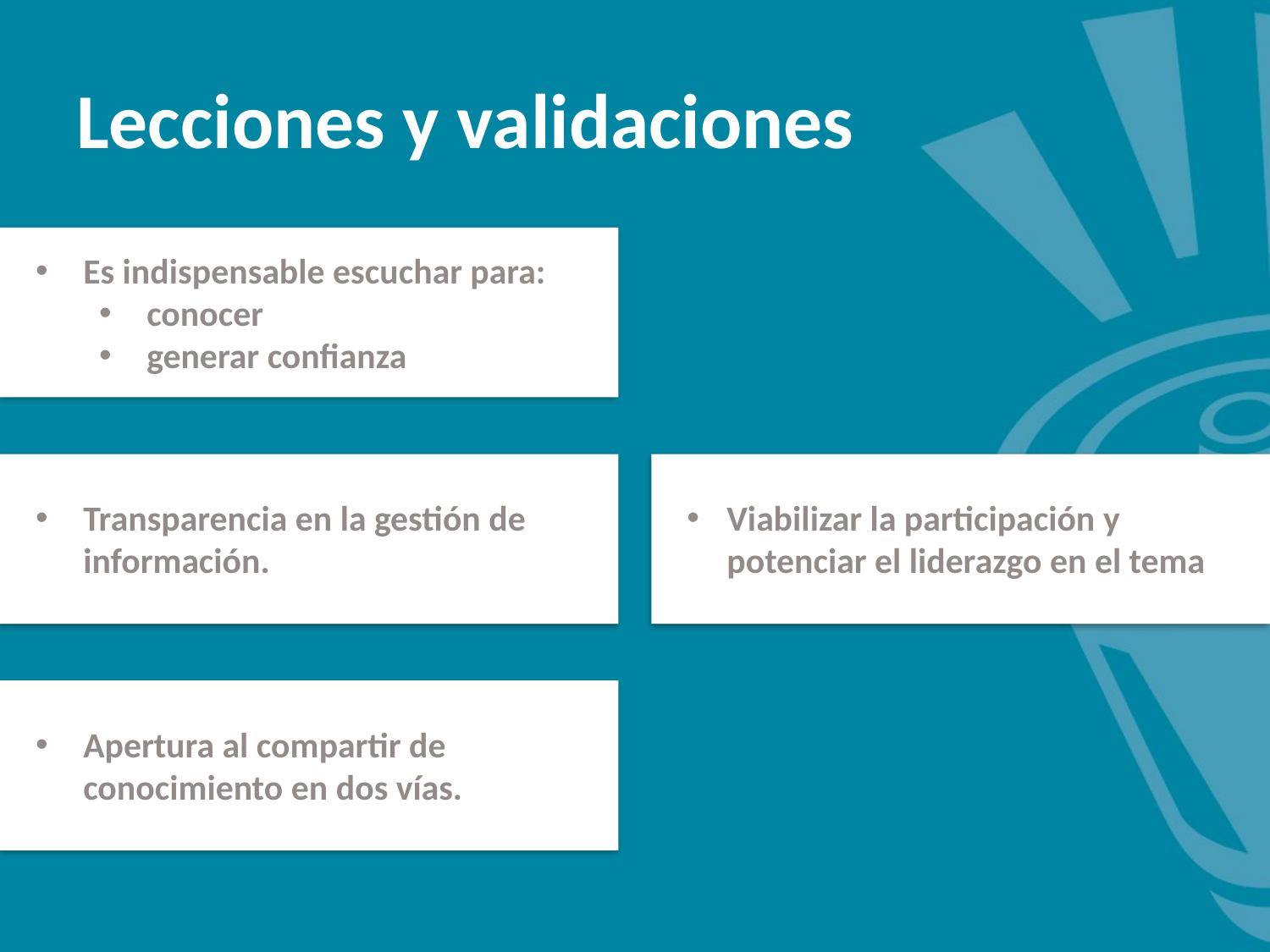

# Lecciones y validaciones

Es indispensable escuchar para:
conocer
generar confianza

Transparencia en la gestión de información.

Viabilizar la participación y potenciar el liderazgo en el tema

Apertura al compartir de conocimiento en dos vías.